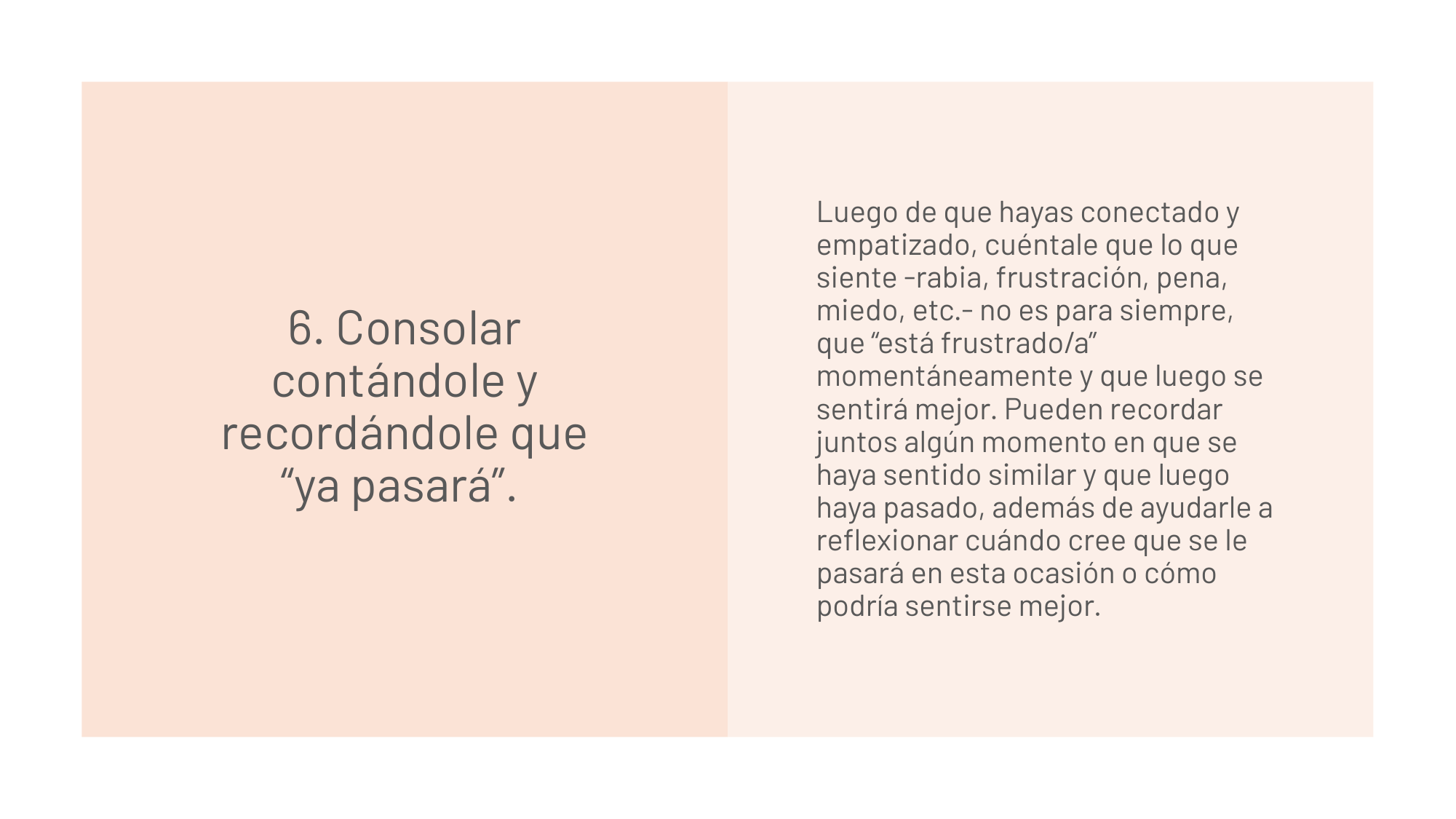

# 6. Consolar contándole y recordándole que “ya pasará”.
Luego de que hayas conectado y empatizado, cuéntale que lo que siente -rabia, frustración, pena, miedo, etc.- no es para siempre, que “está frustrado/a” momentáneamente y que luego se sentirá mejor. Pueden recordar juntos algún momento en que se haya sentido similar y que luego haya pasado, además de ayudarle a reflexionar cuándo cree que se le pasará en esta ocasión o cómo podría sentirse mejor.